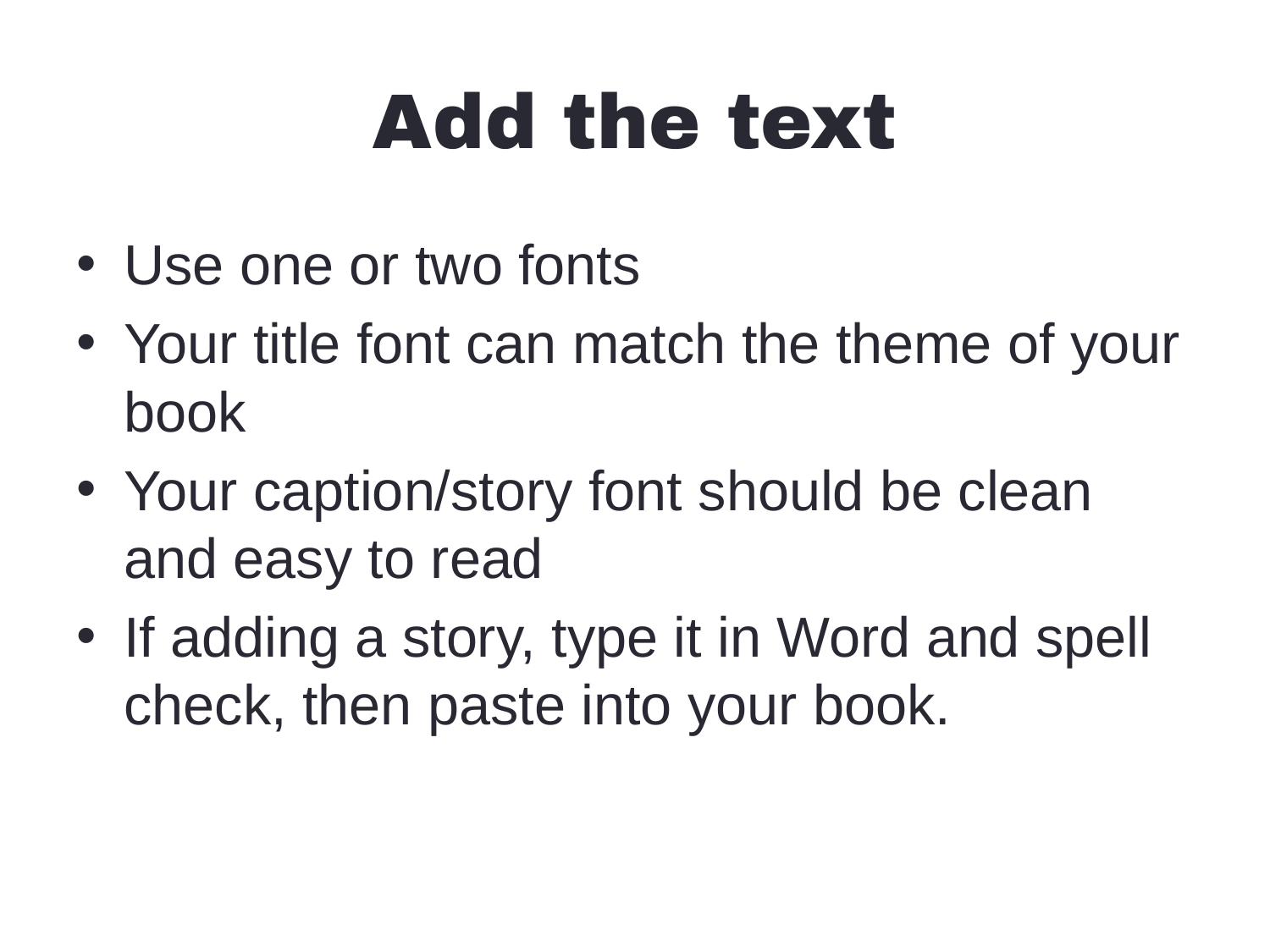

# Add the text
Use one or two fonts
Your title font can match the theme of your book
Your caption/story font should be clean and easy to read
If adding a story, type it in Word and spell check, then paste into your book.